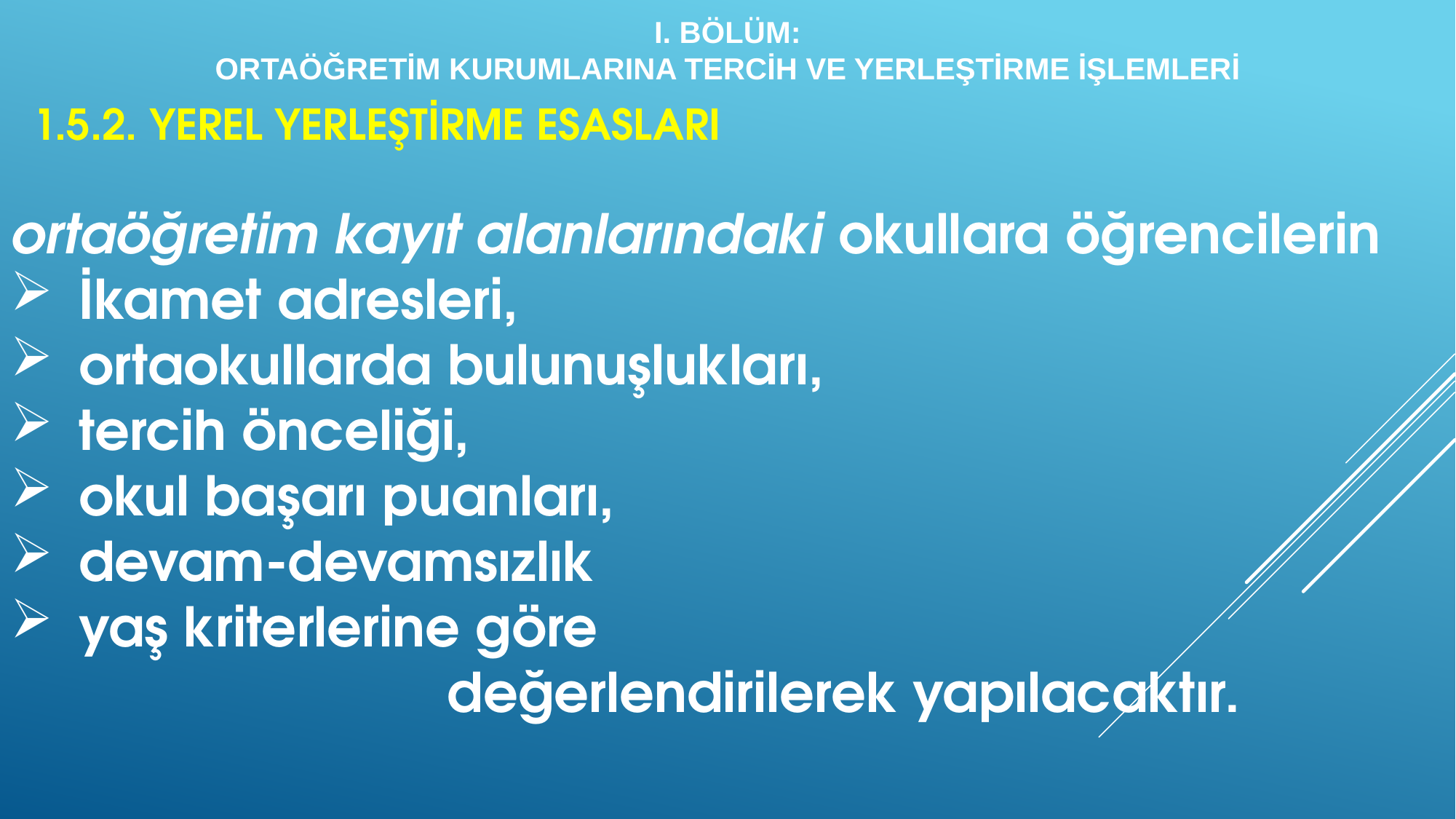

I. BÖLÜM:
ORTAÖĞRETİM KURUMLARINA TERCİH VE YERLEŞTİRME İŞLEMLERİ
1.5.2. YEREL YERLEŞTİRME ESASLARI
ortaöğretim kayıt alanlarındaki okullara öğrencilerin
İkamet adresleri,
ortaokullarda bulunuşlukları,
tercih önceliği,
okul başarı puanları,
devam-devamsızlık
yaş kriterlerine göre
				değerlendirilerek yapılacaktır.